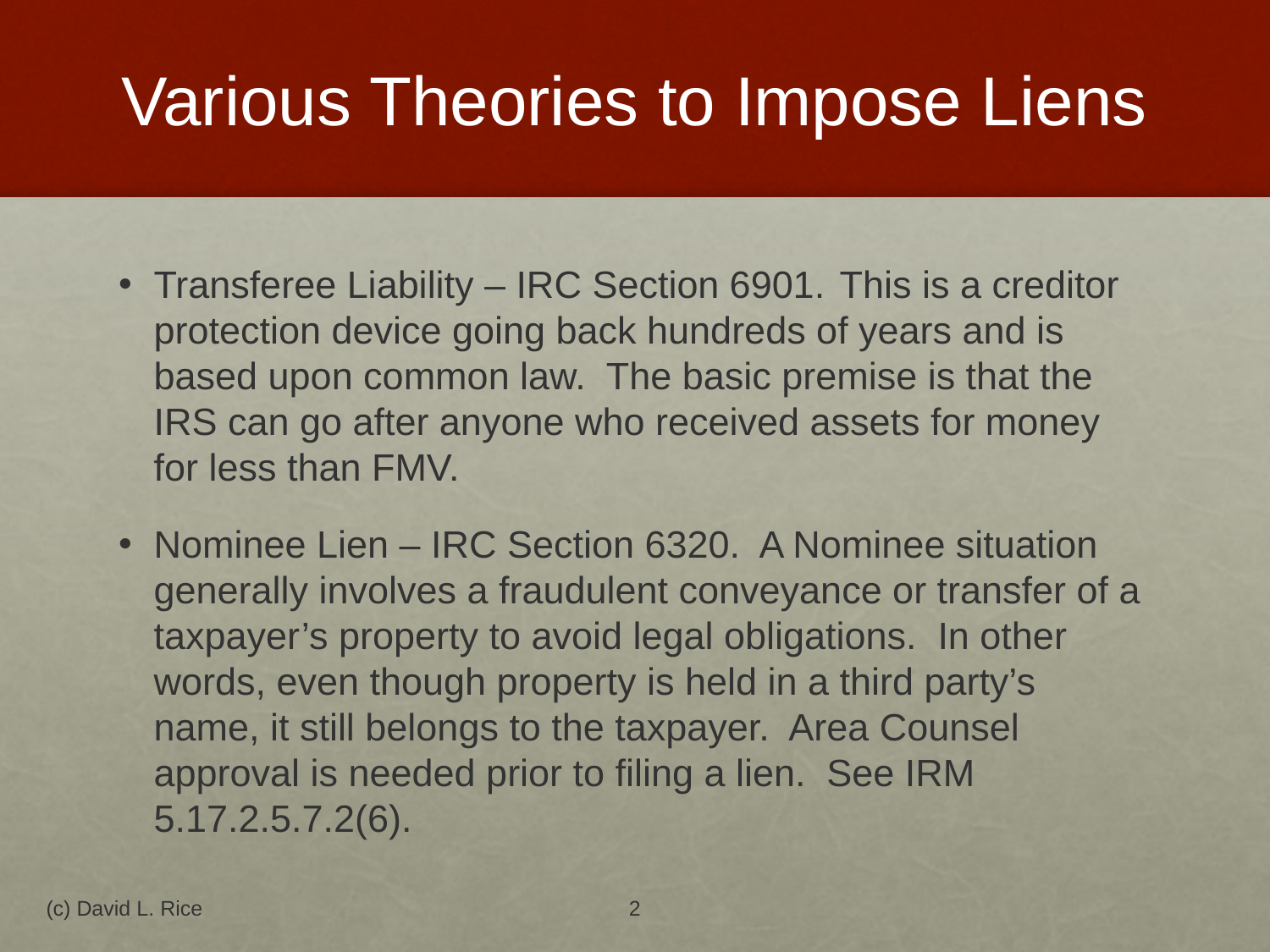

# Various Theories to Impose Liens
Transferee Liability – IRC Section 6901.	This is a creditor protection device going back hundreds of years and is based upon common law.  The basic premise is that the IRS can go after anyone who received assets for money for less than FMV.
Nominee Lien – IRC Section 6320.  A Nominee situation generally involves a fraudulent conveyance or transfer of a taxpayer’s property to avoid legal obligations.  In other words, even though property is held in a third party’s name, it still belongs to the taxpayer.  Area Counsel approval is needed prior to filing a lien.  See IRM 5.17.2.5.7.2(6).

(c) David L. Rice
2